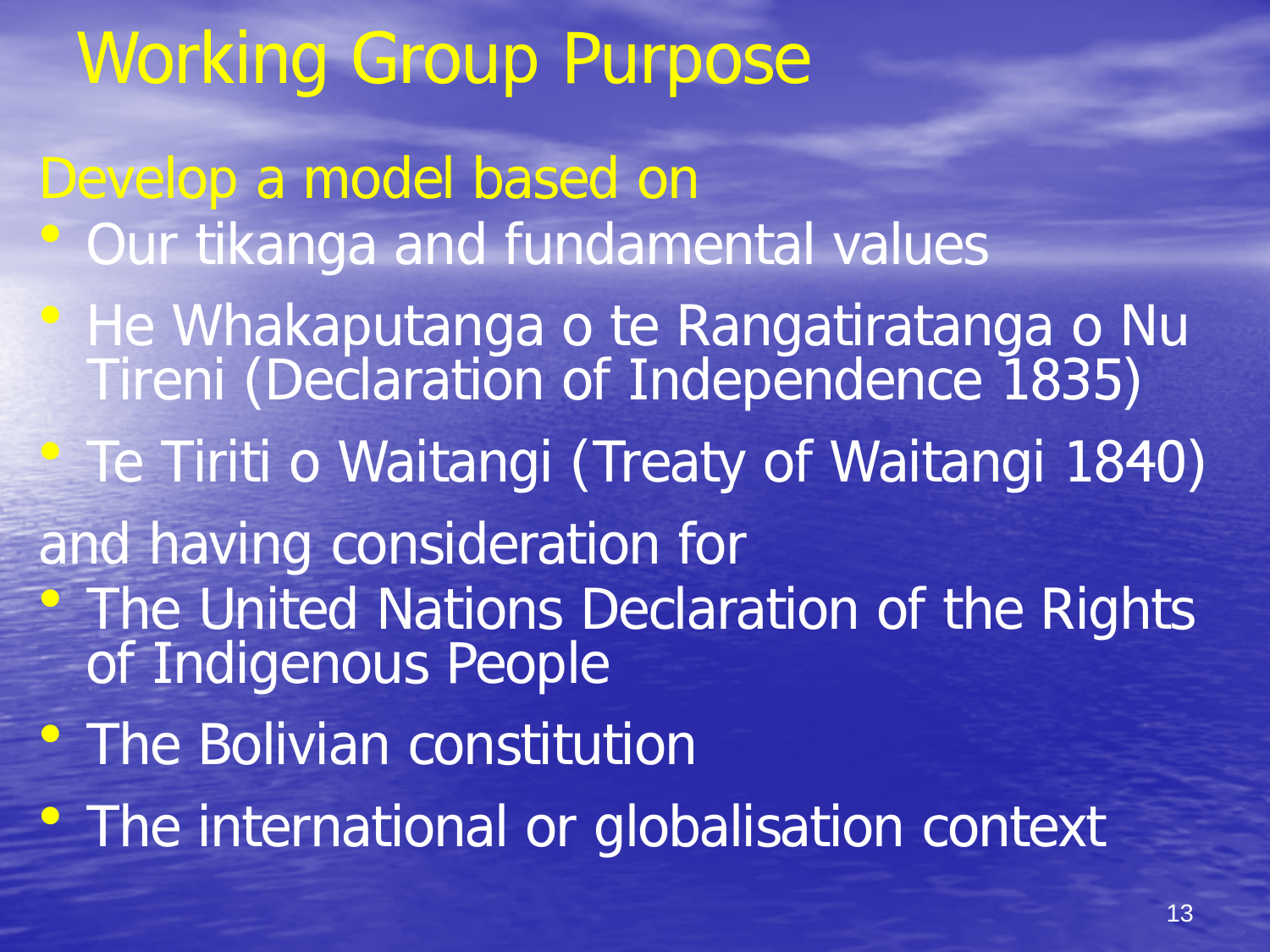

# Working Group Purpose
Develop a model based on
Our tikanga and fundamental values

He Whakaputanga o te Rangatiratanga o Nu Tireni (Declaration of Independence 1835)

Te Tiriti o Waitangi (Treaty of Waitangi 1840)

and having consideration for
The United Nations Declaration of the Rights of Indigenous People

The Bolivian constitution

The international or globalisation context
13